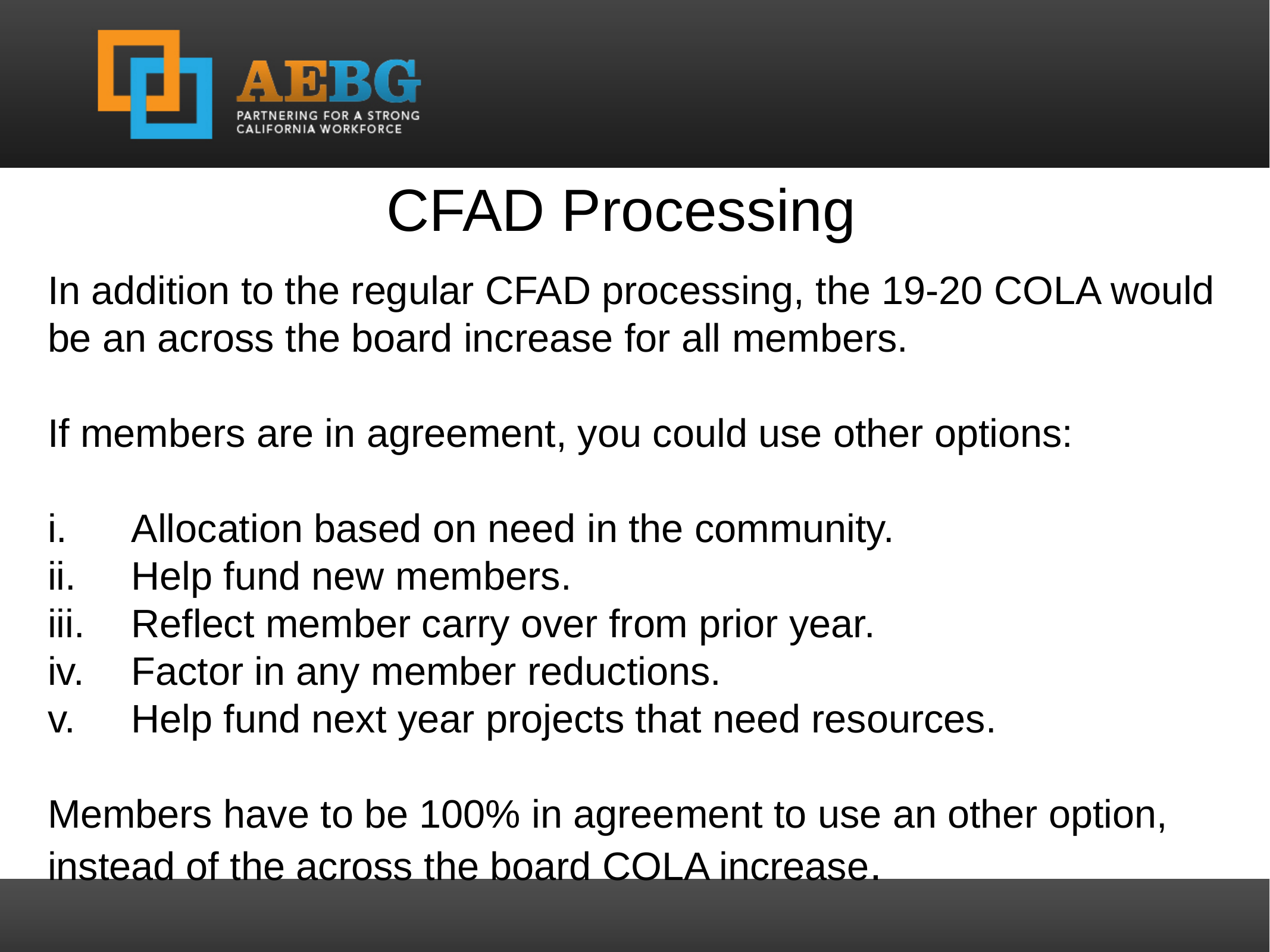

CFAD Processing
In addition to the regular CFAD processing, the 19-20 COLA would be an across the board increase for all members.

If members are in agreement, you could use other options:

Allocation based on need in the community.
Help fund new members.
Reflect member carry over from prior year.
Factor in any member reductions.
Help fund next year projects that need resources.

Members have to be 100% in agreement to use an other option, instead of the across the board COLA increase.